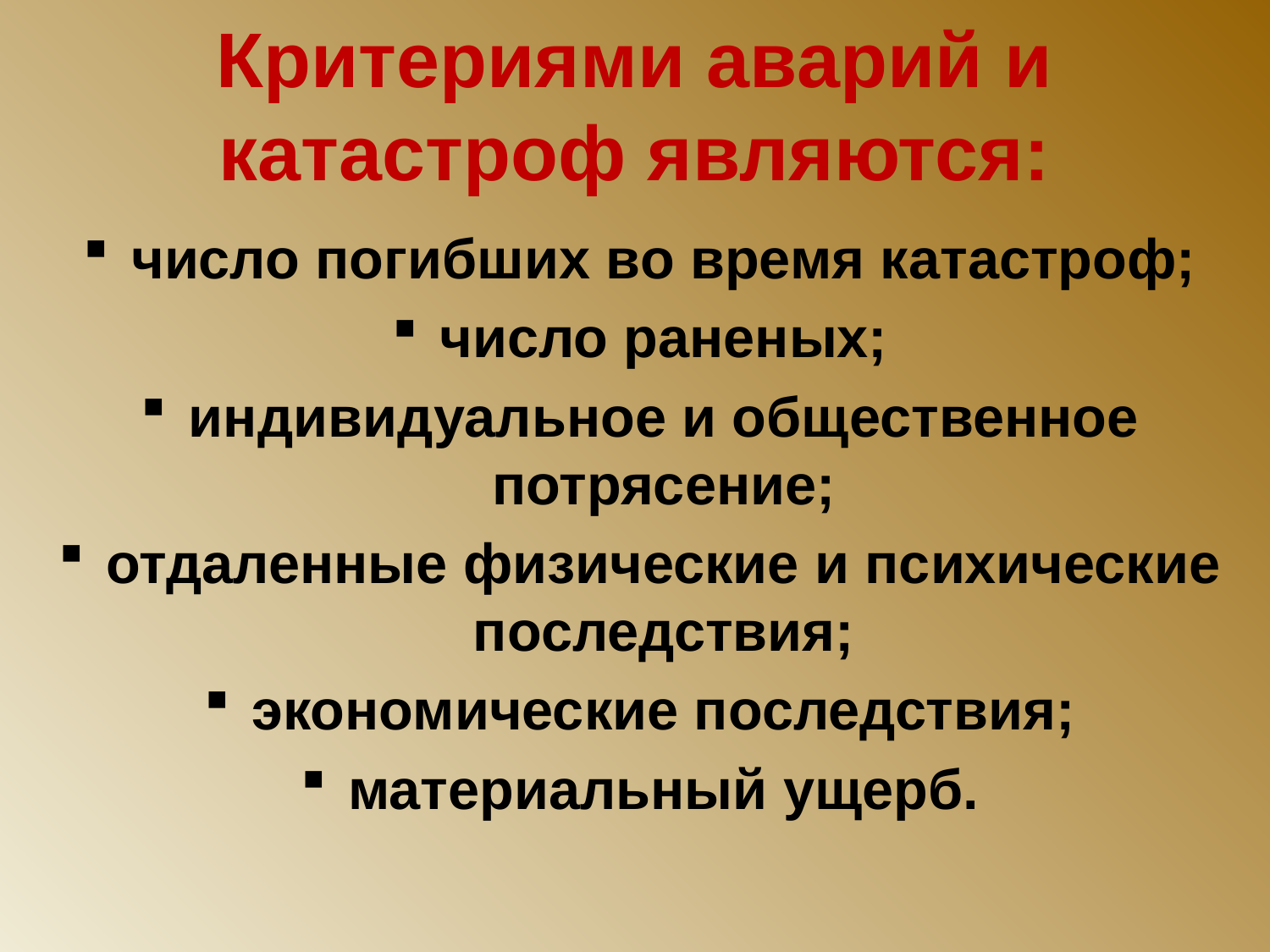

# Критериями аварий и катастроф являются:
число погибших во время катастроф;
число раненых;
индивидуальное и общественное потрясение;
отдаленные физические и психические последствия;
экономические последствия;
материальный ущерб.